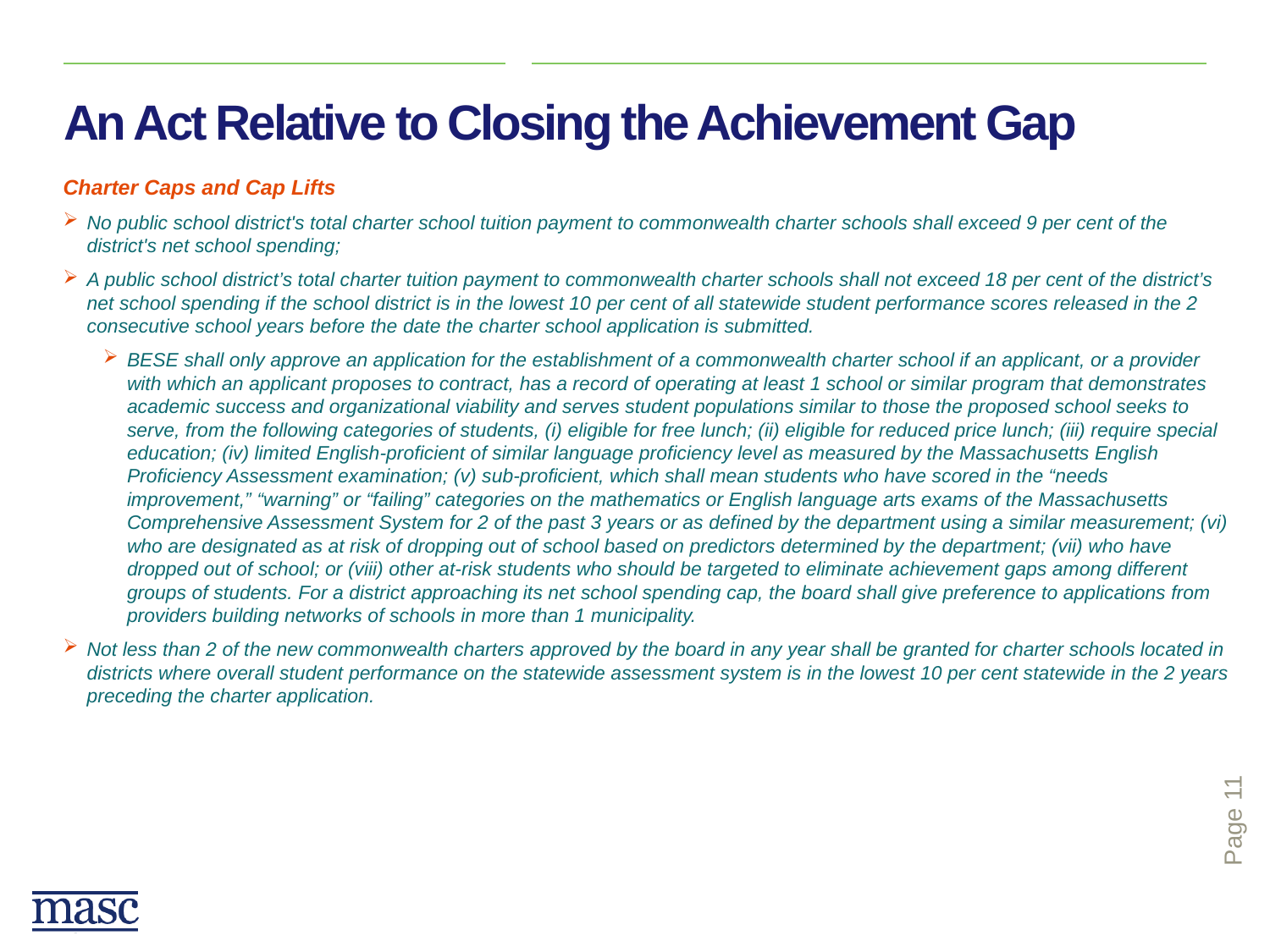

# An Act Relative to Closing the Achievement Gap
Charter Caps and Cap Lifts
No public school district's total charter school tuition payment to commonwealth charter schools shall exceed 9 per cent of the district's net school spending;
A public school district’s total charter tuition payment to commonwealth charter schools shall not exceed 18 per cent of the district’s net school spending if the school district is in the lowest 10 per cent of all statewide student performance scores released in the 2 consecutive school years before the date the charter school application is submitted.
BESE shall only approve an application for the establishment of a commonwealth charter school if an applicant, or a provider with which an applicant proposes to contract, has a record of operating at least 1 school or similar program that demonstrates academic success and organizational viability and serves student populations similar to those the proposed school seeks to serve, from the following categories of students, (i) eligible for free lunch; (ii) eligible for reduced price lunch; (iii) require special education; (iv) limited English-proficient of similar language proficiency level as measured by the Massachusetts English Proficiency Assessment examination; (v) sub-proficient, which shall mean students who have scored in the “needs improvement,” “warning” or “failing” categories on the mathematics or English language arts exams of the Massachusetts Comprehensive Assessment System for 2 of the past 3 years or as defined by the department using a similar measurement; (vi) who are designated as at risk of dropping out of school based on predictors determined by the department; (vii) who have dropped out of school; or (viii) other at-risk students who should be targeted to eliminate achievement gaps among different groups of students. For a district approaching its net school spending cap, the board shall give preference to applications from providers building networks of schools in more than 1 municipality.
Not less than 2 of the new commonwealth charters approved by the board in any year shall be granted for charter schools located in districts where overall student performance on the statewide assessment system is in the lowest 10 per cent statewide in the 2 years preceding the charter application.